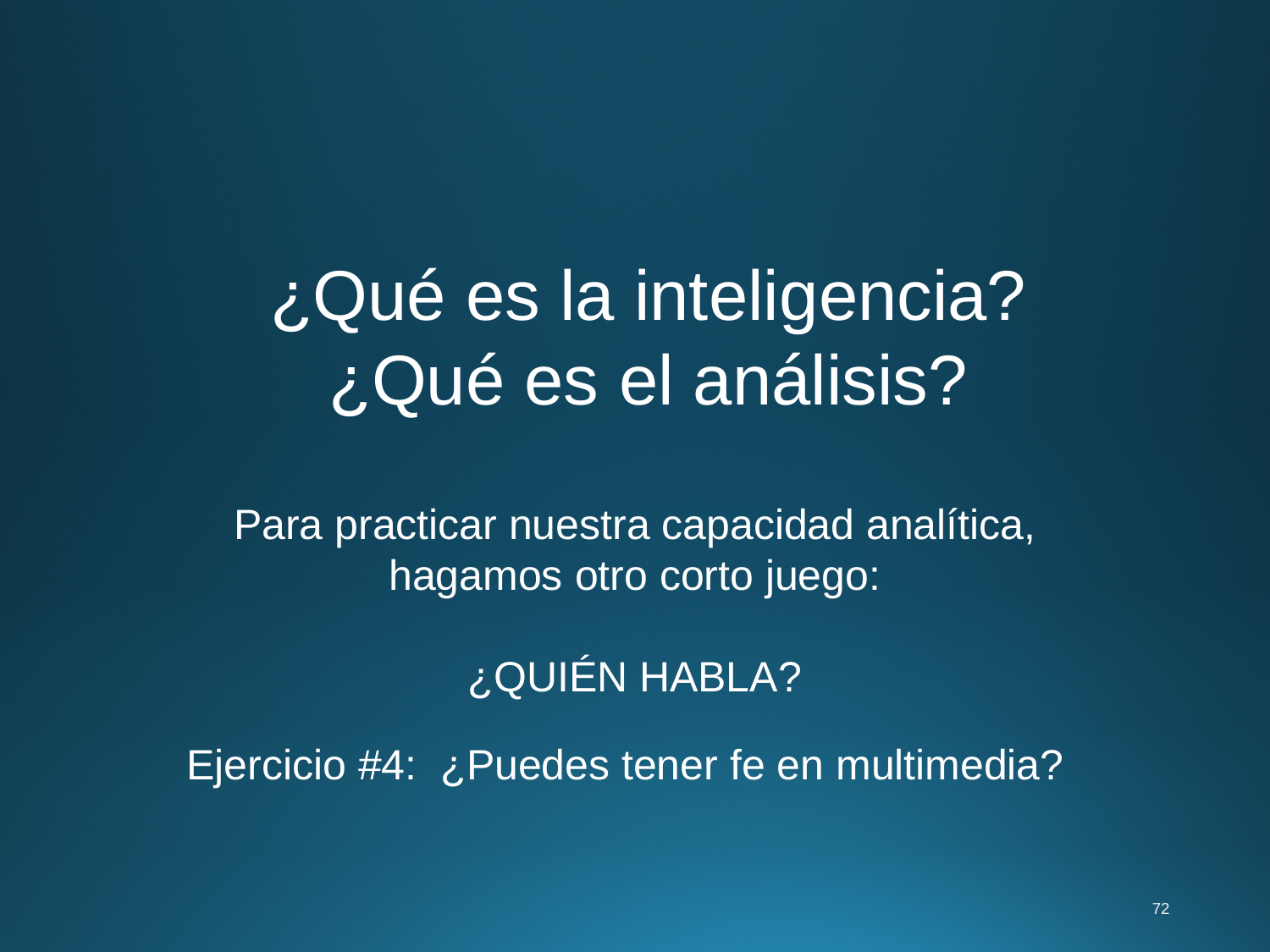

¿Qué es la inteligencia?
¿Qué es el análisis?
Para practicar nuestra capacidad analítica,
hagamos otro corto juego:

¿QUIÉN HABLA?
Ejercicio #4:  ¿Puedes tener fe en multimedia?
72